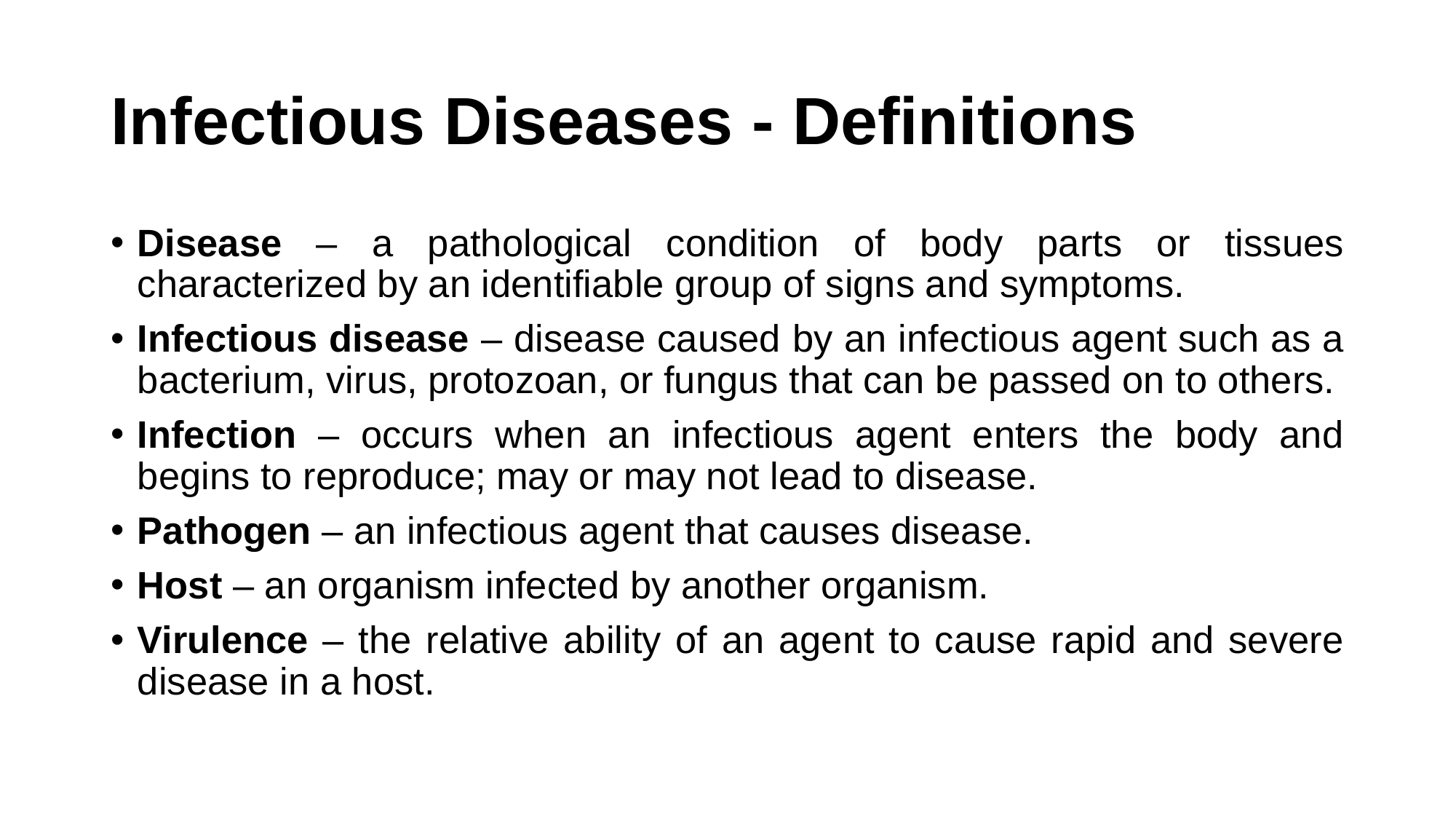

# Infectious Diseases - Definitions
Disease – a pathological condition of body parts or tissues characterized by an identifiable group of signs and symptoms.
Infectious disease – disease caused by an infectious agent such as a bacterium, virus, protozoan, or fungus that can be passed on to others.
Infection – occurs when an infectious agent enters the body and begins to reproduce; may or may not lead to disease.
Pathogen – an infectious agent that causes disease.
Host – an organism infected by another organism.
Virulence – the relative ability of an agent to cause rapid and severe disease in a host.